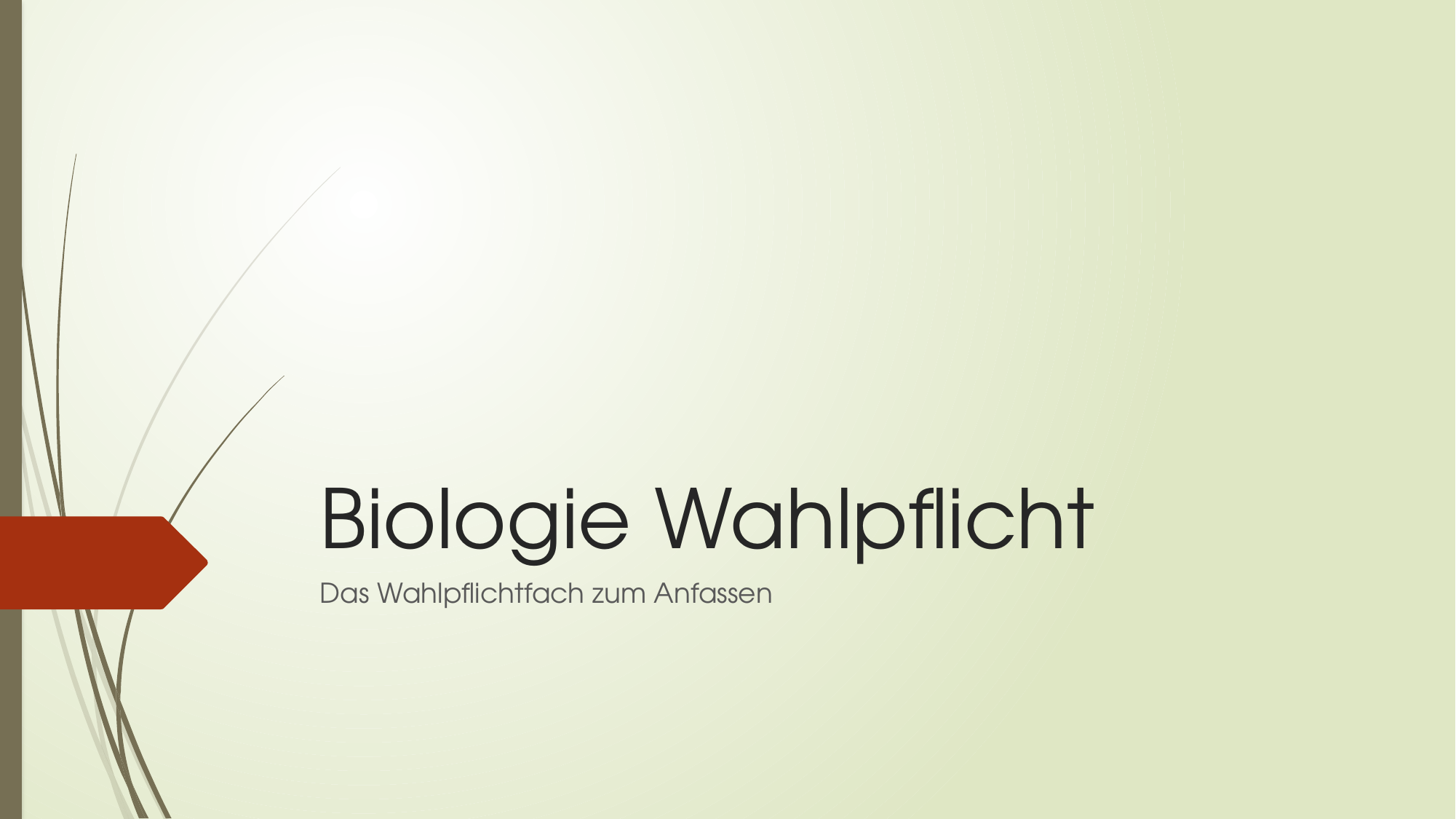

# Biologie Wahlpflicht
Das Wahlpflichtfach zum Anfassen